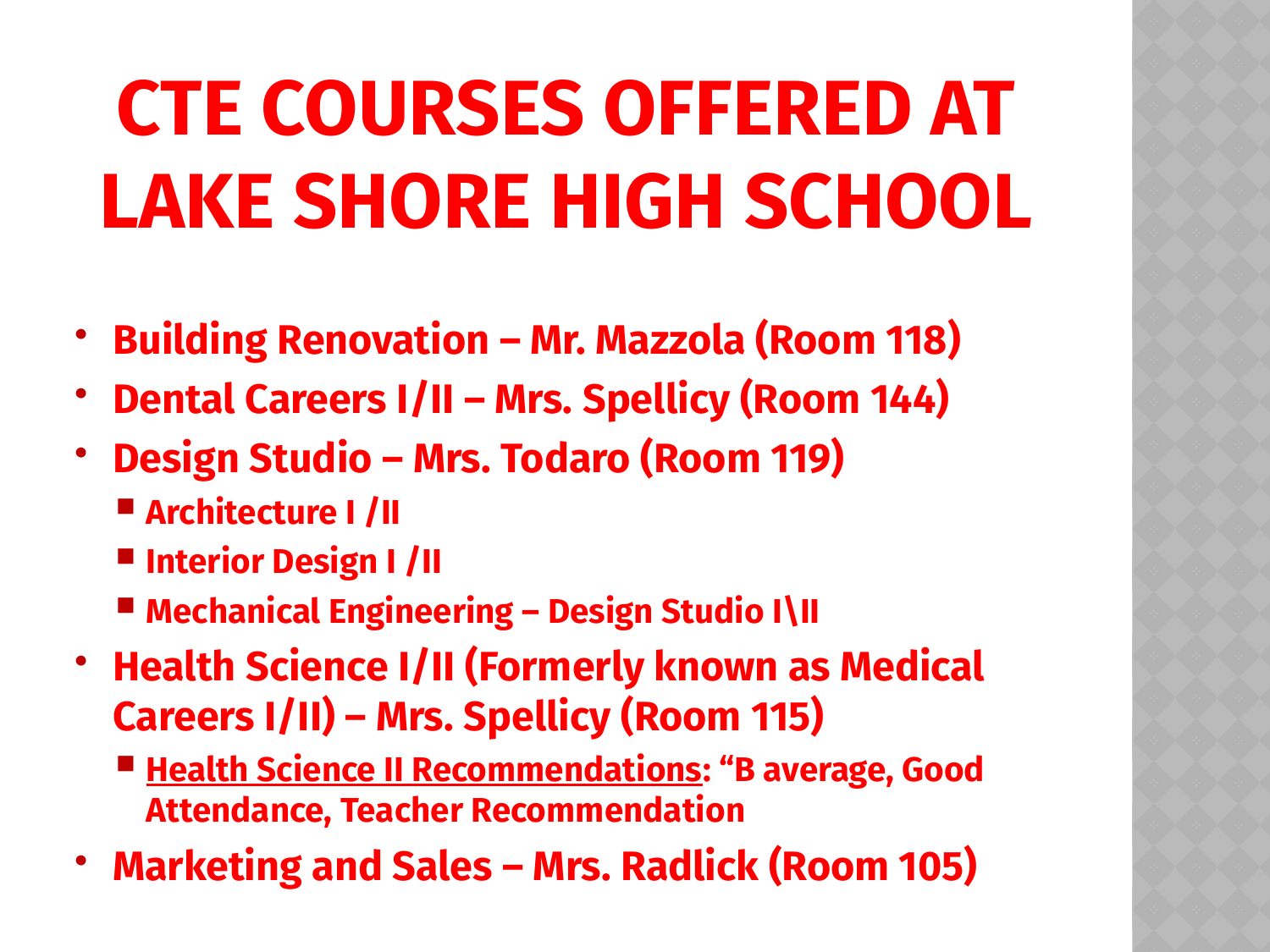

# CTE courses offered at Lake Shore High School
Building Renovation – Mr. Mazzola (Room 118)
Dental Careers I/II – Mrs. Spellicy (Room 144)
Design Studio – Mrs. Todaro (Room 119)
Architecture I /II
Interior Design I /II
Mechanical Engineering – Design Studio I\II
Health Science I/II (Formerly known as Medical Careers I/II) – Mrs. Spellicy (Room 115)
Health Science II Recommendations: “B average, Good Attendance, Teacher Recommendation
Marketing and Sales – Mrs. Radlick (Room 105)